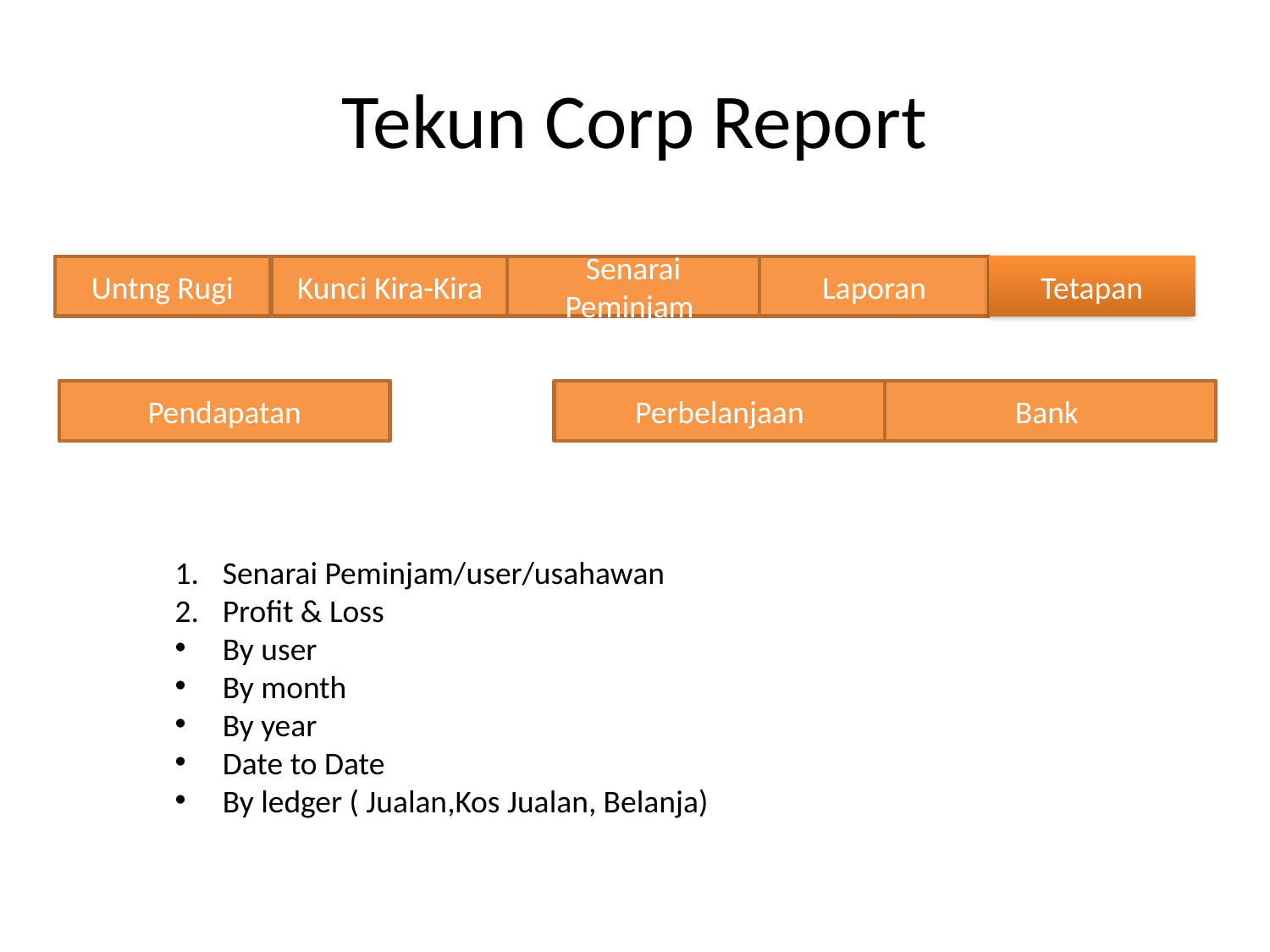

# Tekun Corp Report
Untng Rugi
Kunci Kira-Kira
Senarai Peminjam
Laporan
Tetapan
Pendapatan
Perbelanjaan
Bank
Senarai Peminjam/user/usahawan
Profit & Loss
By user
By month
By year
Date to Date
By ledger ( Jualan,Kos Jualan, Belanja)